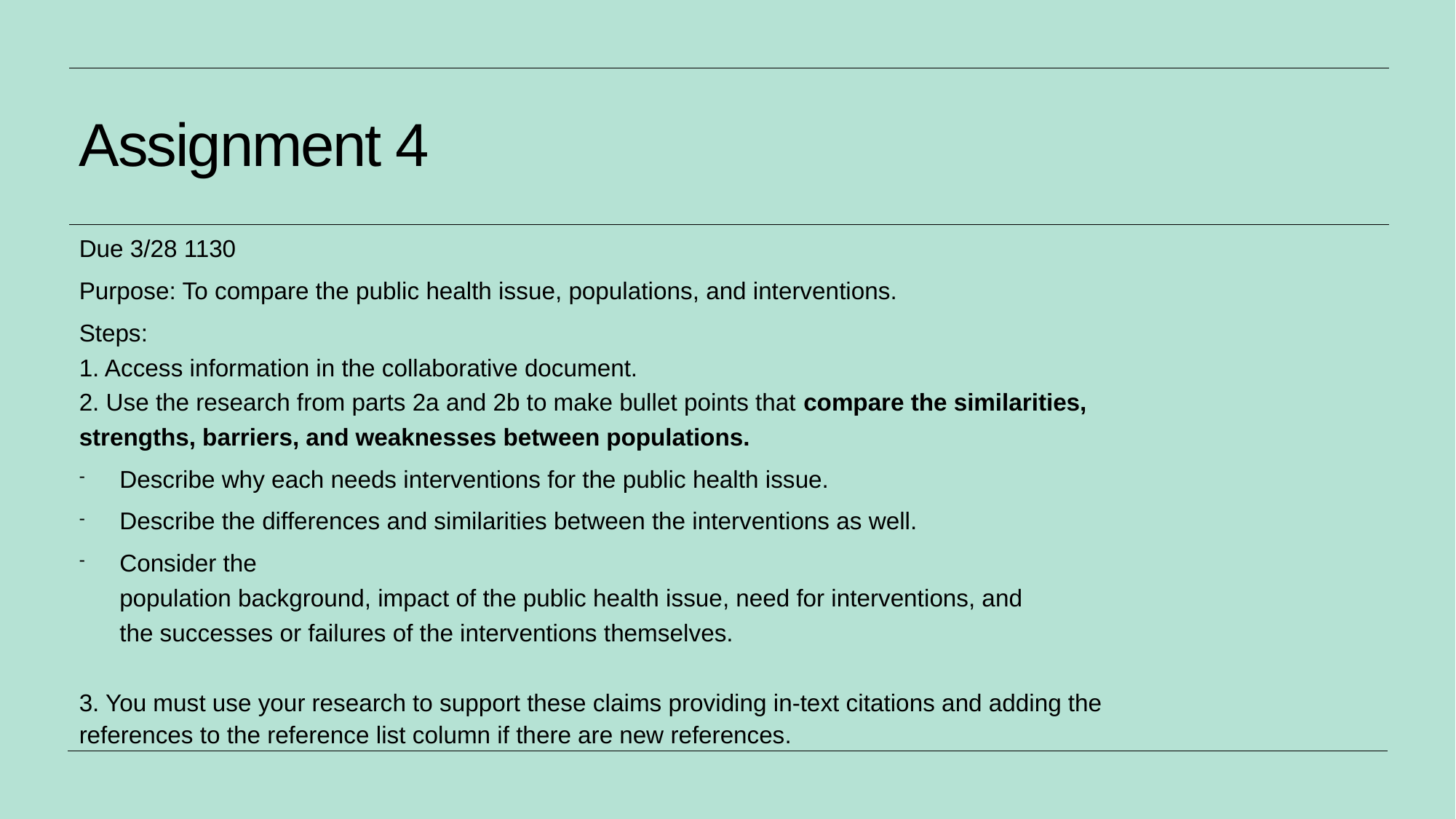

# Assignment 4
Due 3/28 1130
Purpose: To compare the public health issue, populations, and interventions.
Steps:
1. Access information in the collaborative document.
2. Use the research from parts 2a and 2b to make bullet points that compare the similarities,
strengths, barriers, and weaknesses between populations.
Describe why each needs interventions for the public health issue.
Describe the differences and similarities between the interventions as well.
Consider the
population background, impact of the public health issue, need for interventions, and
the successes or failures of the interventions themselves.
3. You must use your research to support these claims providing in-text citations and adding the
references to the reference list column if there are new references.